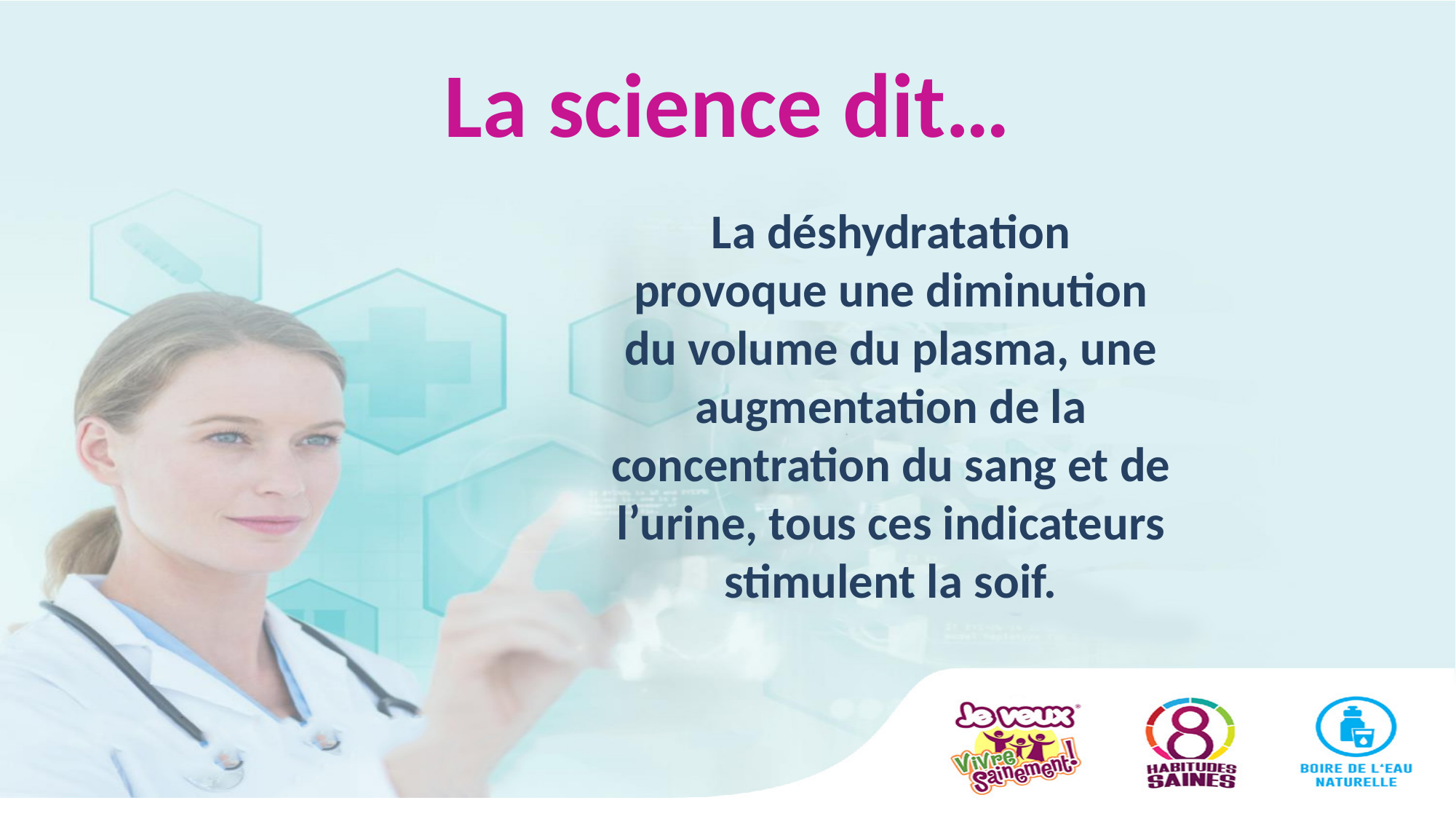

# La science dit…
La déshydratation provoque une diminution du volume du plasma, une augmentation de la concentration du sang et de l’urine, tous ces indicateurs stimulent la soif.